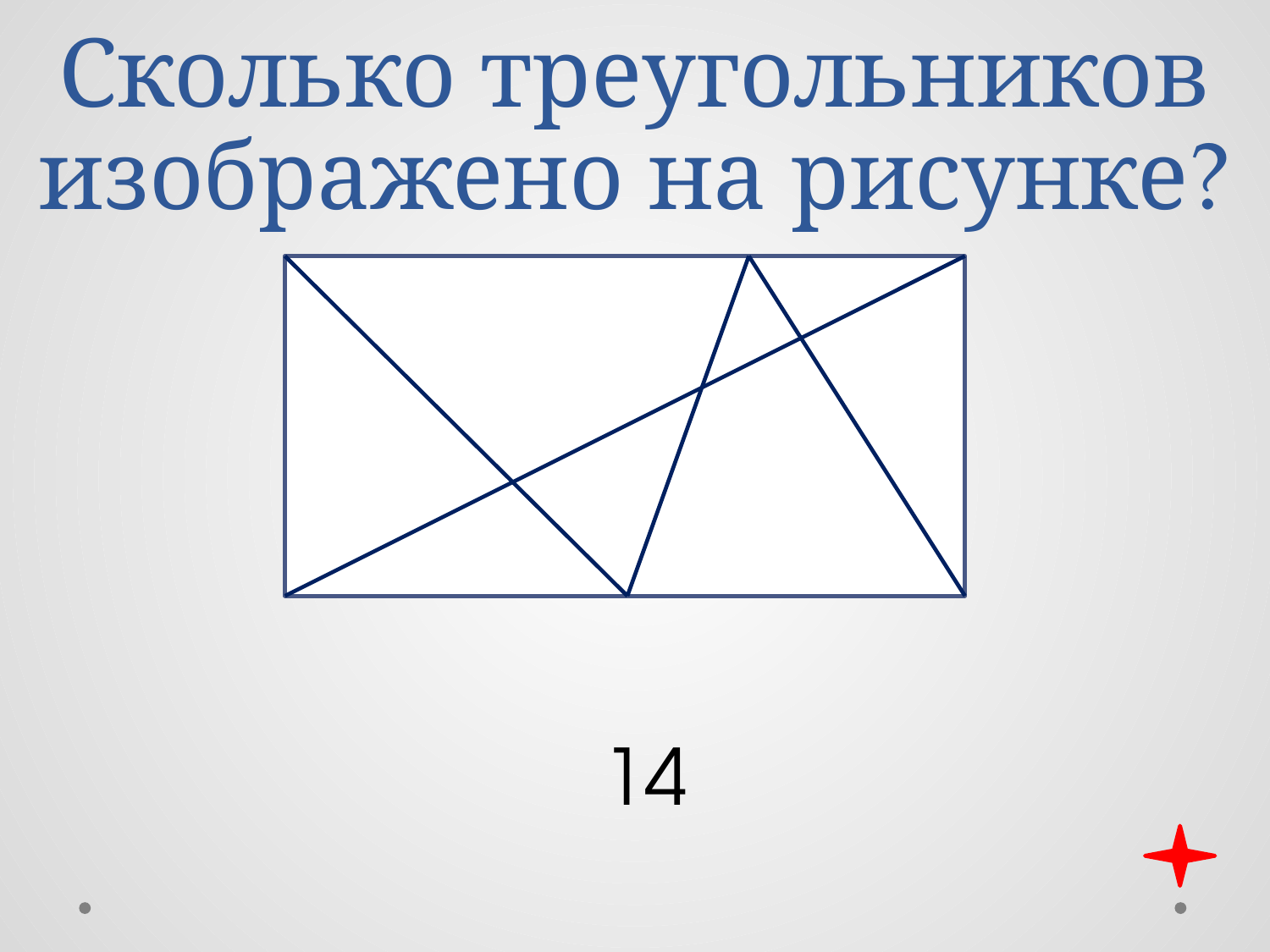

# Сколько треугольников изображено на рисунке?

14